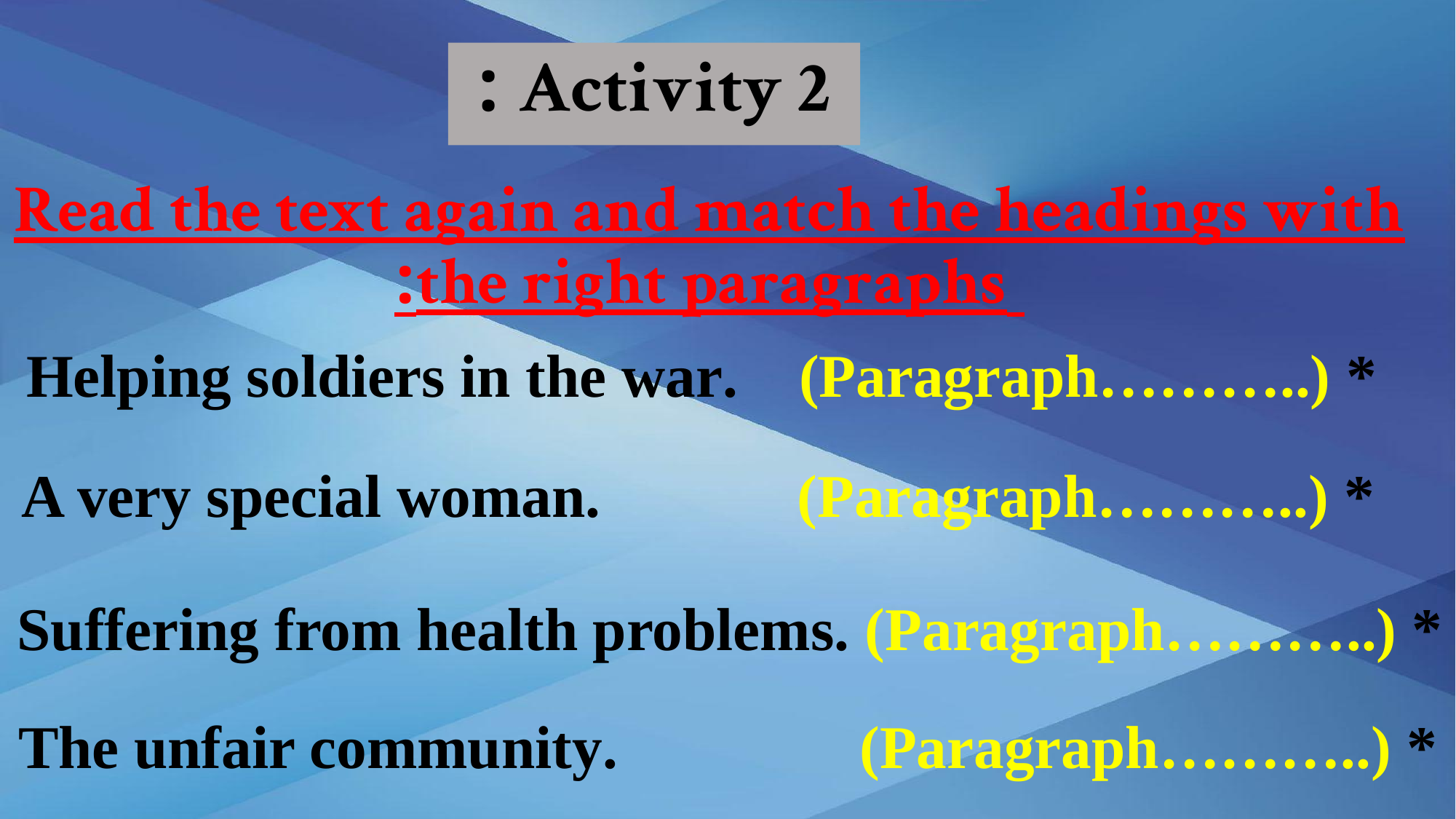

Activity 2 :
Read the text again and match the headings with
 the right paragraphs:
* Helping soldiers in the war.    (Paragraph………..)
* A very special woman.             (Paragraph………..)
* Suffering from health problems. (Paragraph………..)
* The unfair community.                (Paragraph………..)